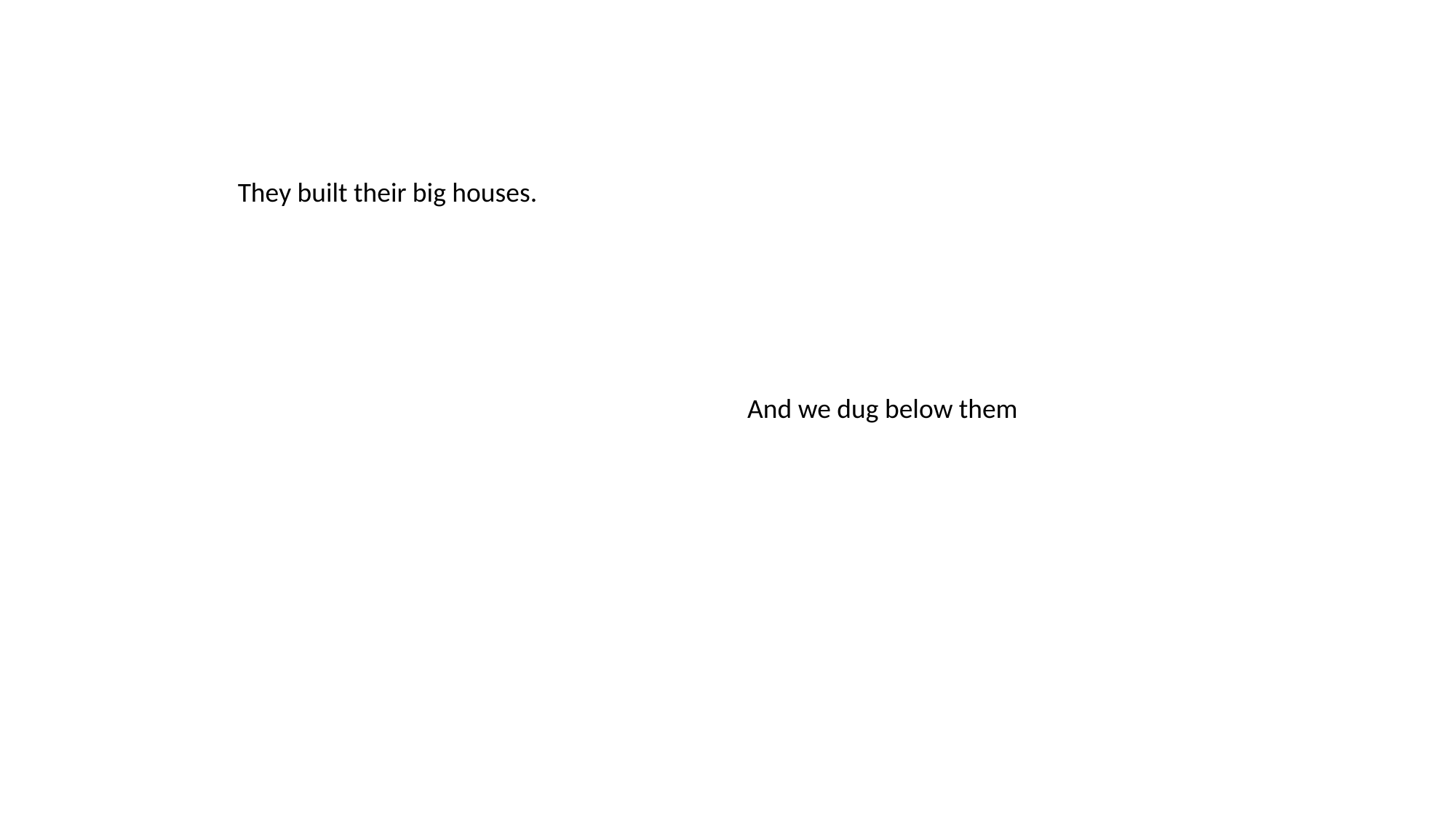

They built their big houses.
And we dug below them